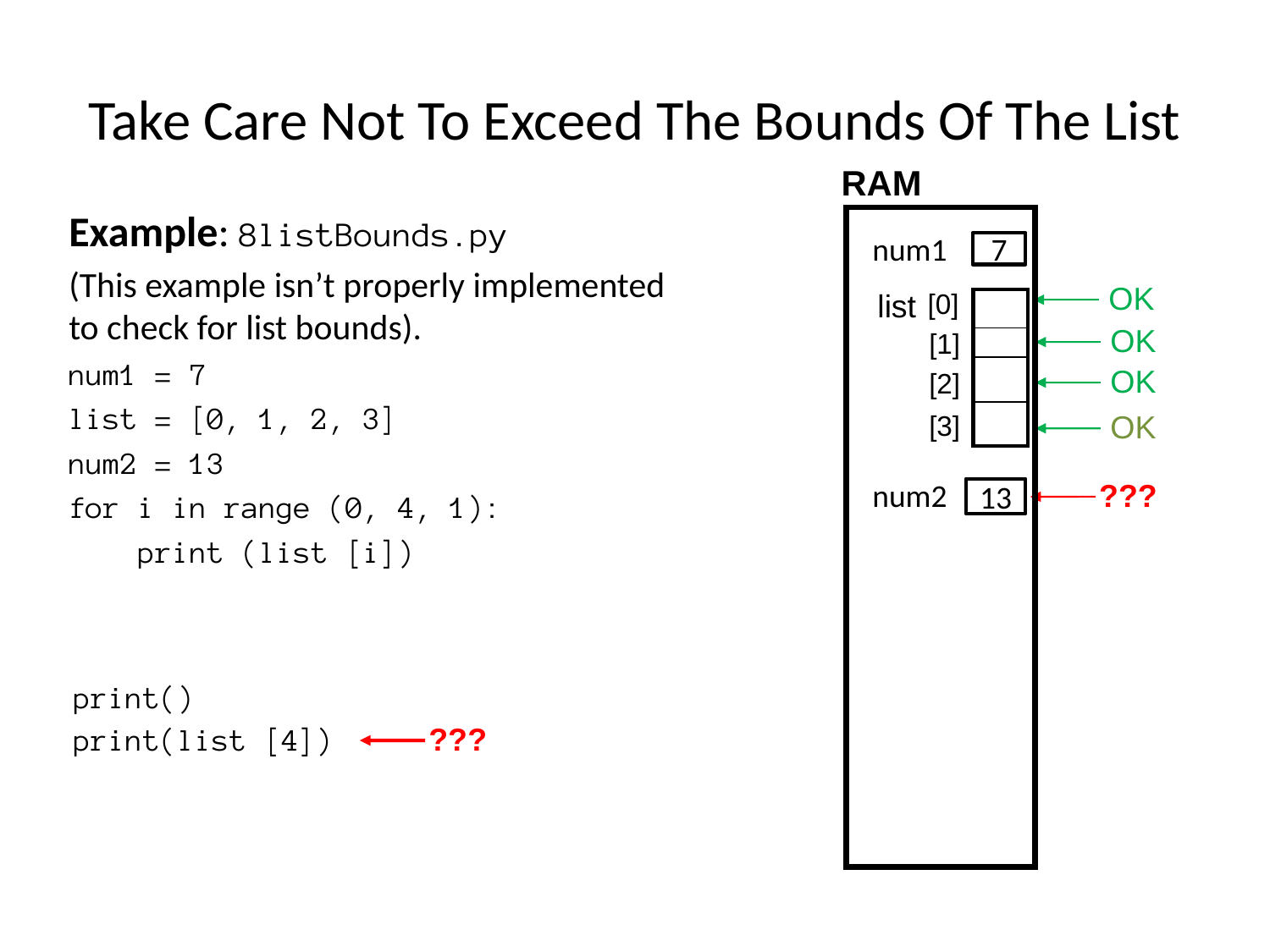

Take Care Not To Exceed The Bounds Of The List
RAM

Example: 8listBounds.py
(This example isn’t properly implemented to check for list bounds).
num1 = 7
list = [0, 1, 2, 3]
num2 = 13
for i in range (0, 4, 1):
    print (list [i])
num1
7
OK

list
[0]
[1]
[2]
[3]
|  |
| --- |
|  |
|  |
|  |
OK

OK

OK

num2
13
???

print()
print(list [4])

???